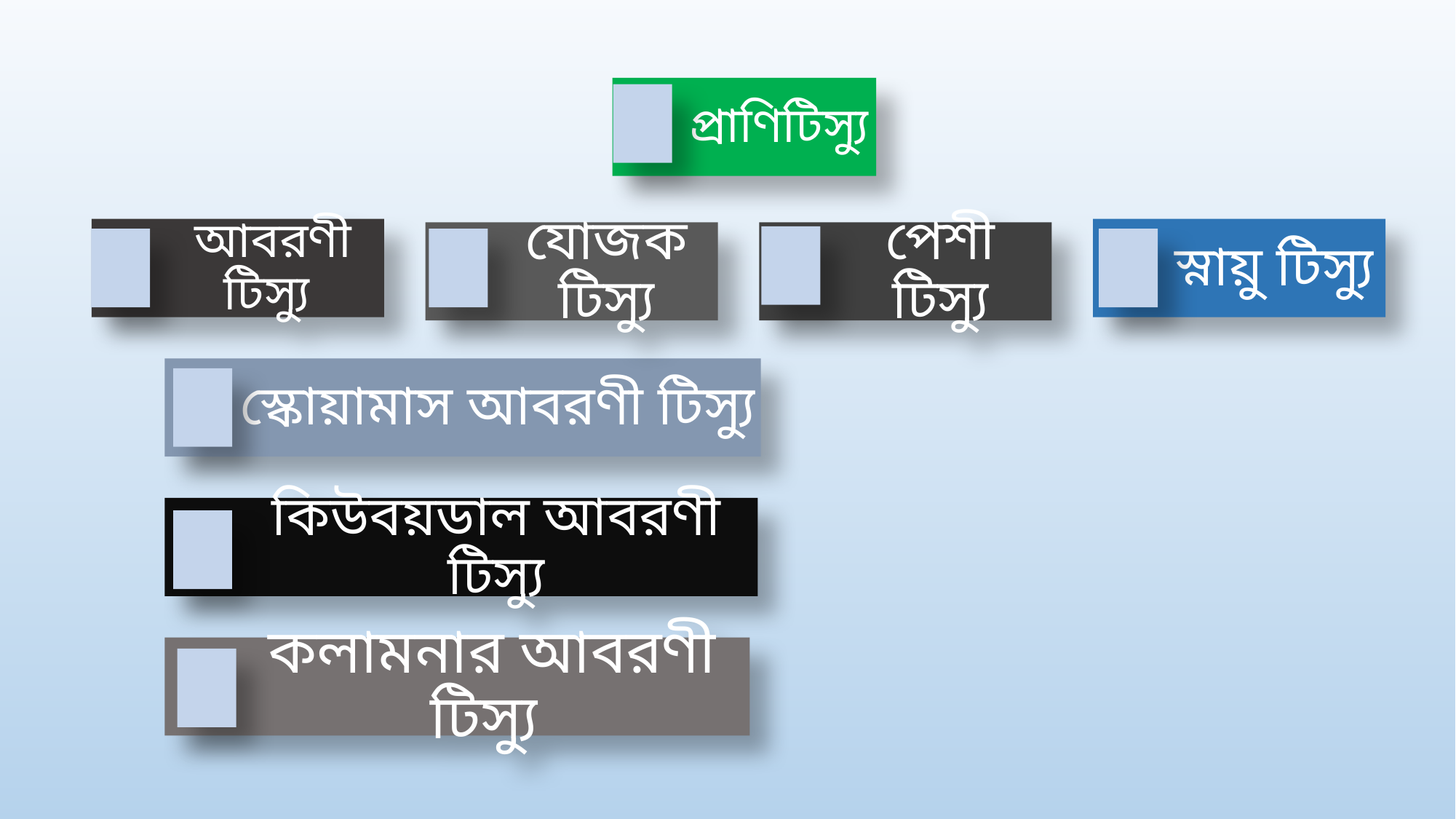

প্রাণিটিস্যু
আবরণী টিস্যু
স্কোয়ামাস আবরণী টিস্যু
কিউবয়ডাল আবরণী টিস্যু
কলামনার আবরণী টিস্যু
যোজক টিস্যু
পেশী টিস্যু
স্নায়ু টিস্যু